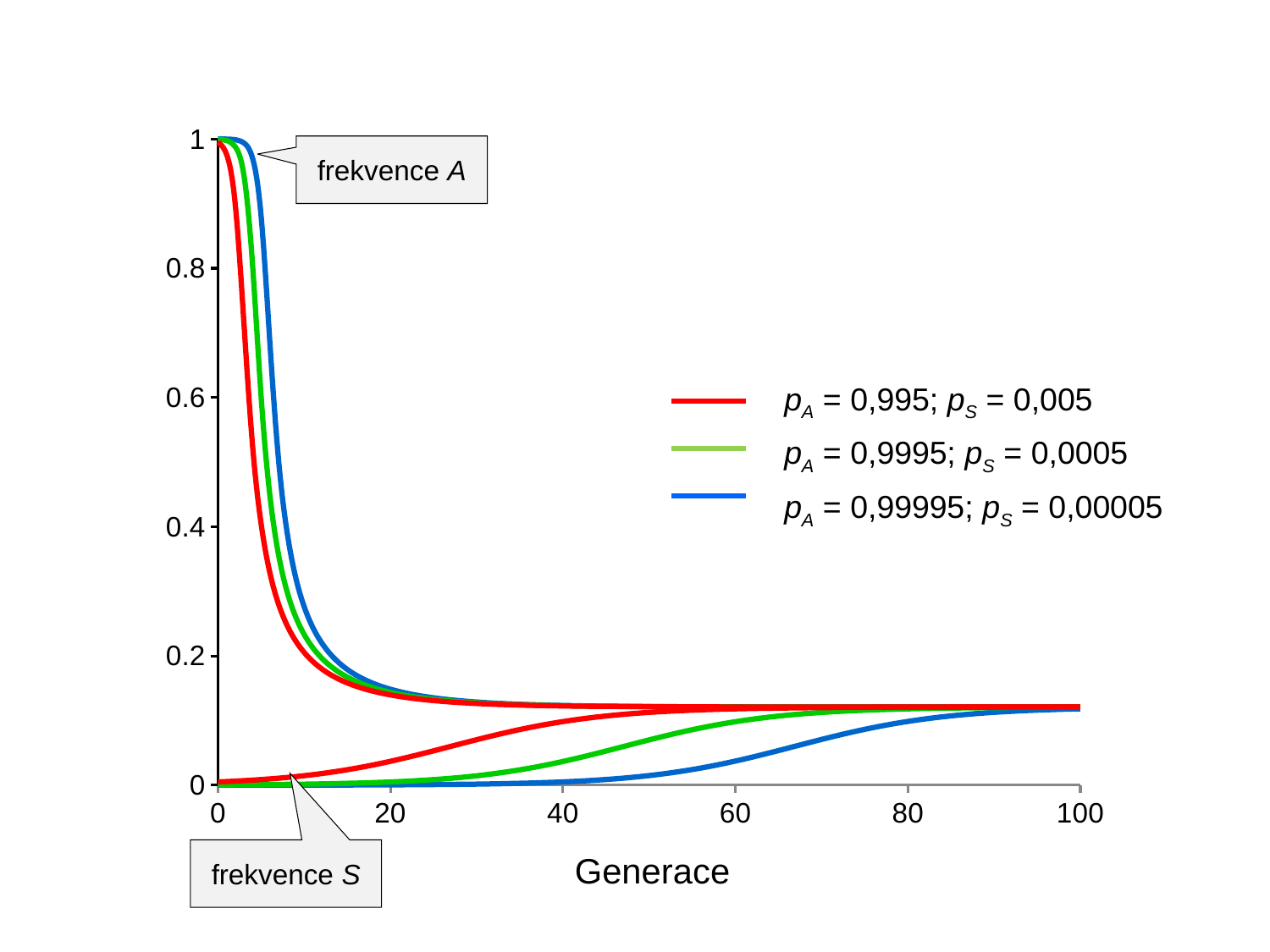

### Chart

| Category |  |  |  |  |  |  |
|---|---|---|---|---|---|---|
frekvence A
pA = 0,995; pS = 0,005
pA = 0,9995; pS = 0,0005
pA = 0,99995; pS = 0,00005
frekvence S
Generace